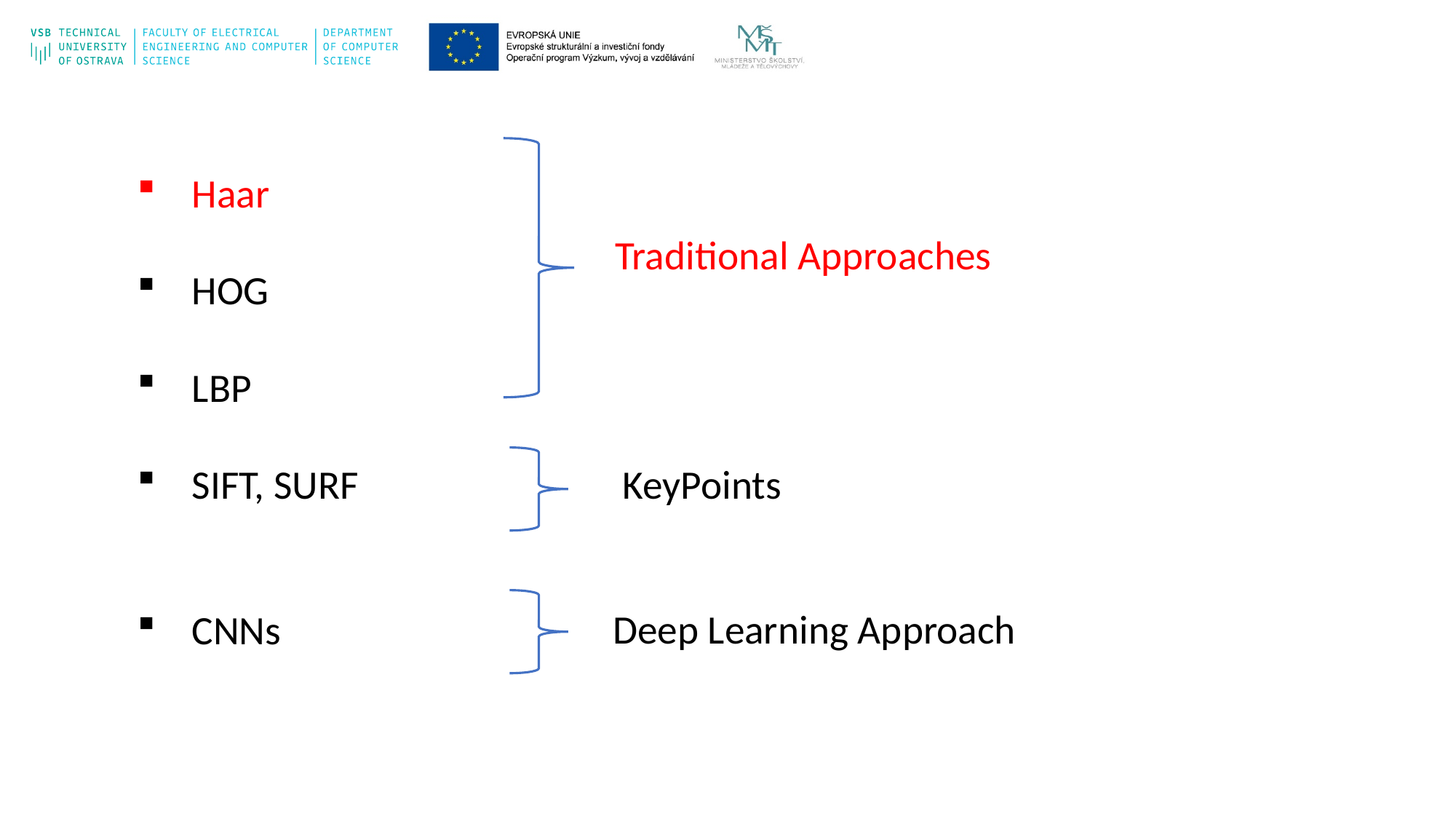

Haar

HOG

LBP

SIFT, SURF                             KeyPoints

CNNs

Traditional Approaches

Deep Learning Approach